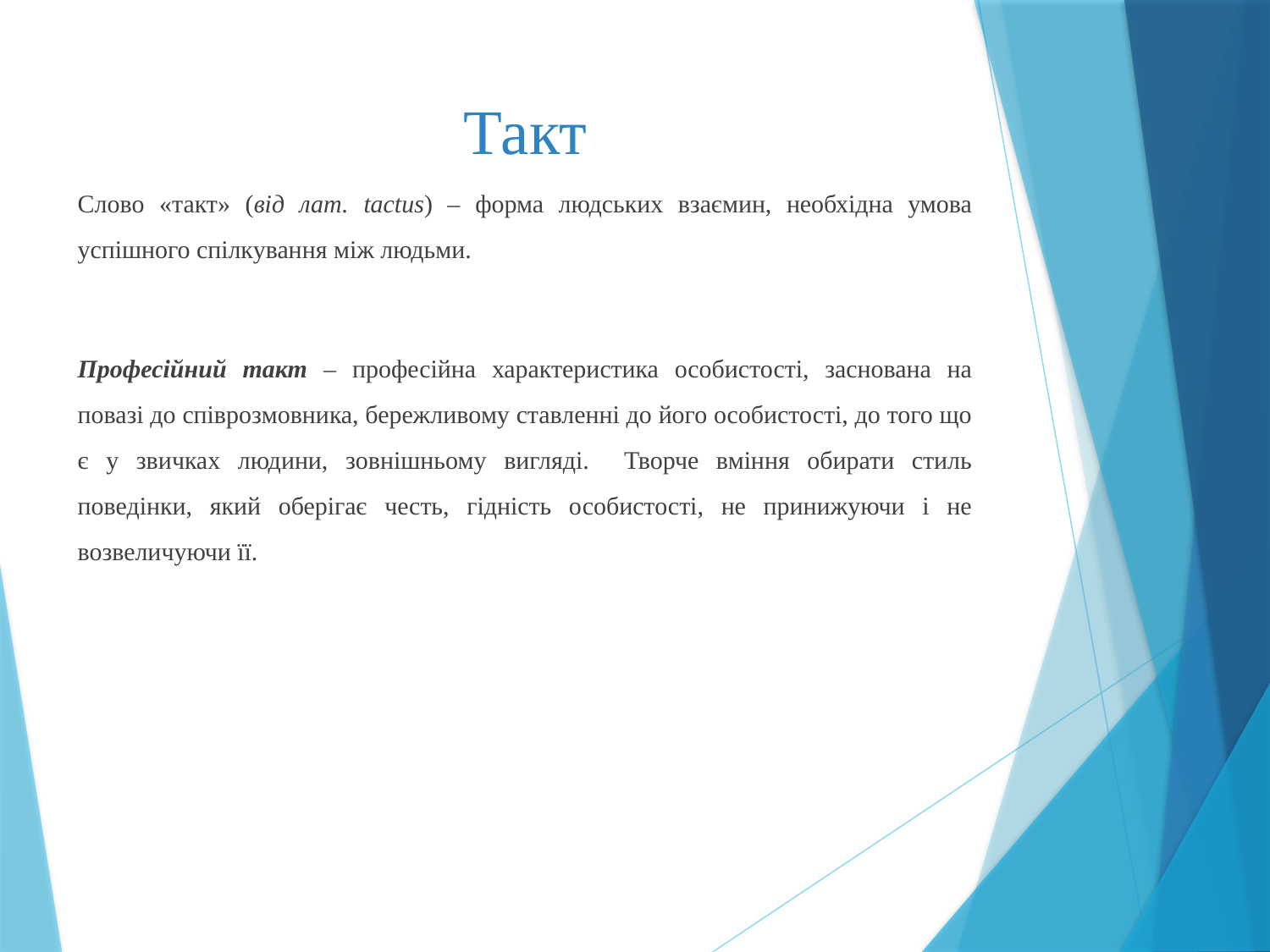

# Такт
Слово «такт» (від лат. tactus) – форма людських взаємин, необхідна умова успішного спілкування між людьми.

Професійний такт – професійна характеристика особистості, заснована на повазі до співрозмовника, бережливому ставленні до його особистості, до того що є у звичках людини, зовнішньому вигляді.  Творче вміння обирати стиль поведінки, який оберігає честь, гідність особистості, не принижуючи і не возвеличуючи її.